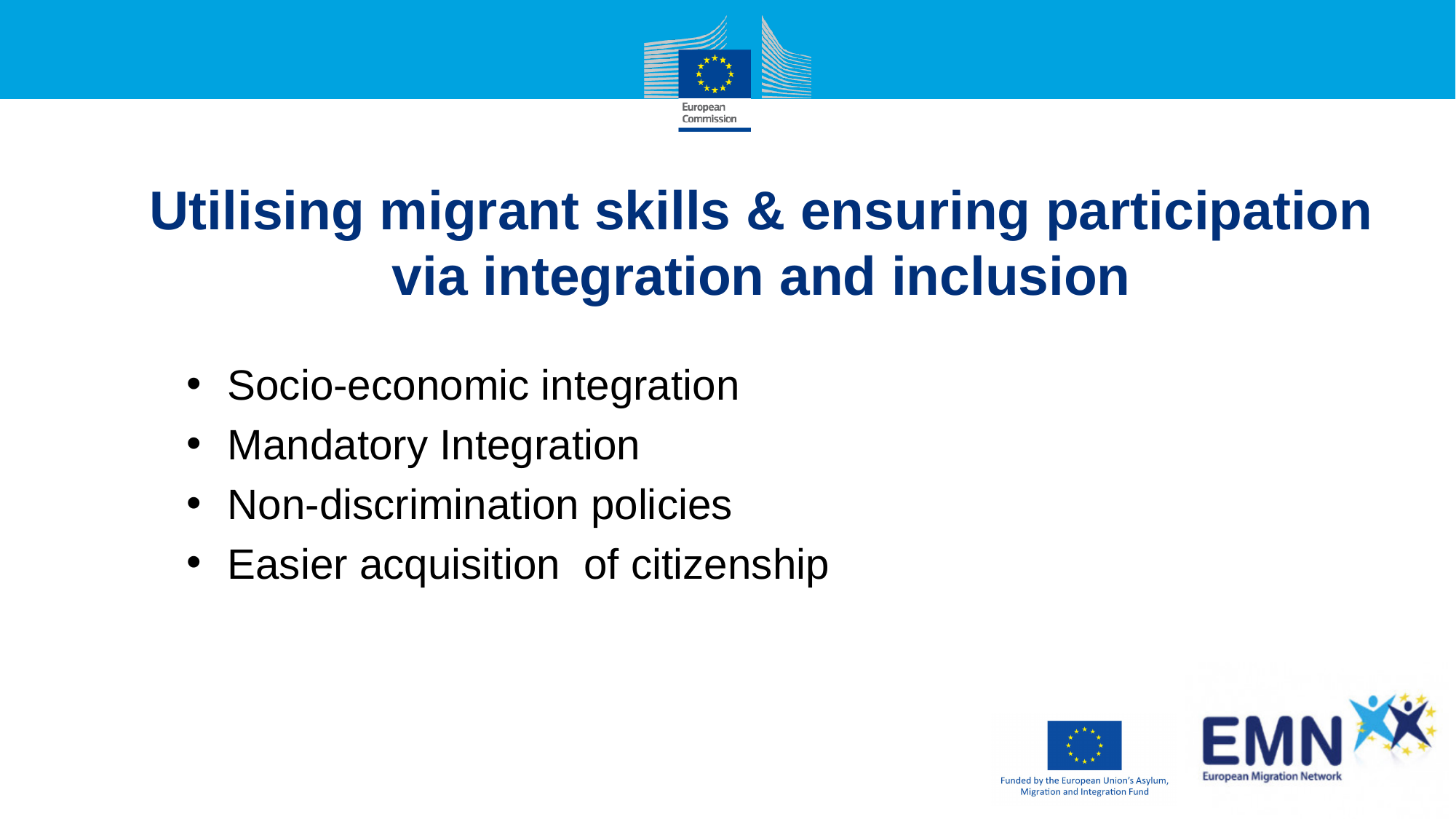

# Utilising migrant skills & ensuring participation via integration and inclusion

Socio-economic integration
Mandatory Integration
Non-discrimination policies
Easier acquisition  of citizenship